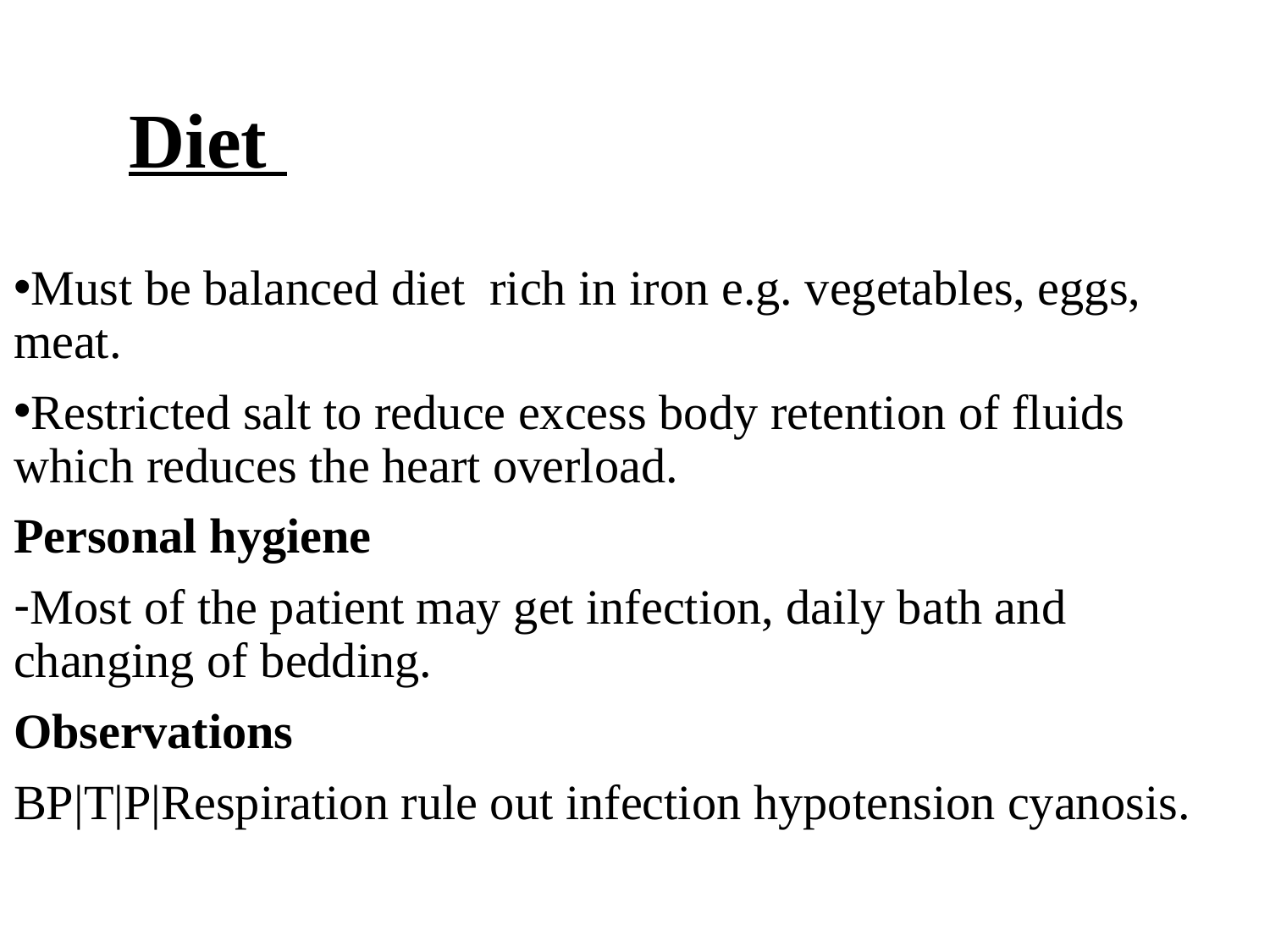

# Diet
Must be balanced diet  rich in iron e.g. vegetables, eggs, meat.
Restricted salt to reduce excess body retention of fluids which reduces the heart overload.
Personal hygiene
Most of the patient may get infection, daily bath and changing of bedding.
Observations
BP|T|P|Respiration rule out infection hypotension cyanosis.